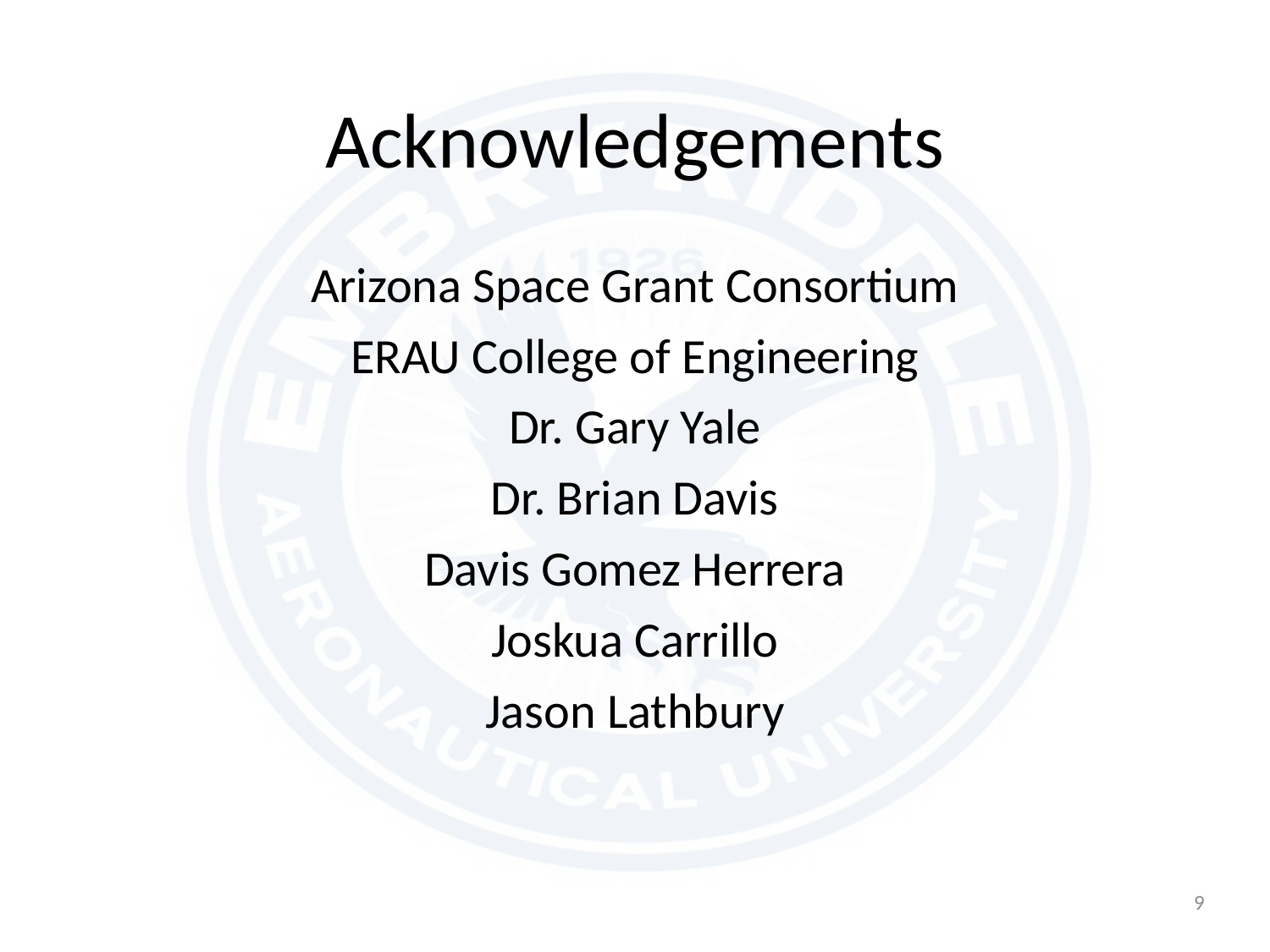

# Acknowledgements
Arizona Space Grant Consortium
ERAU College of Engineering
Dr. Gary Yale
Dr. Brian Davis
Davis Gomez Herrera
Joskua Carrillo
Jason Lathbury
9